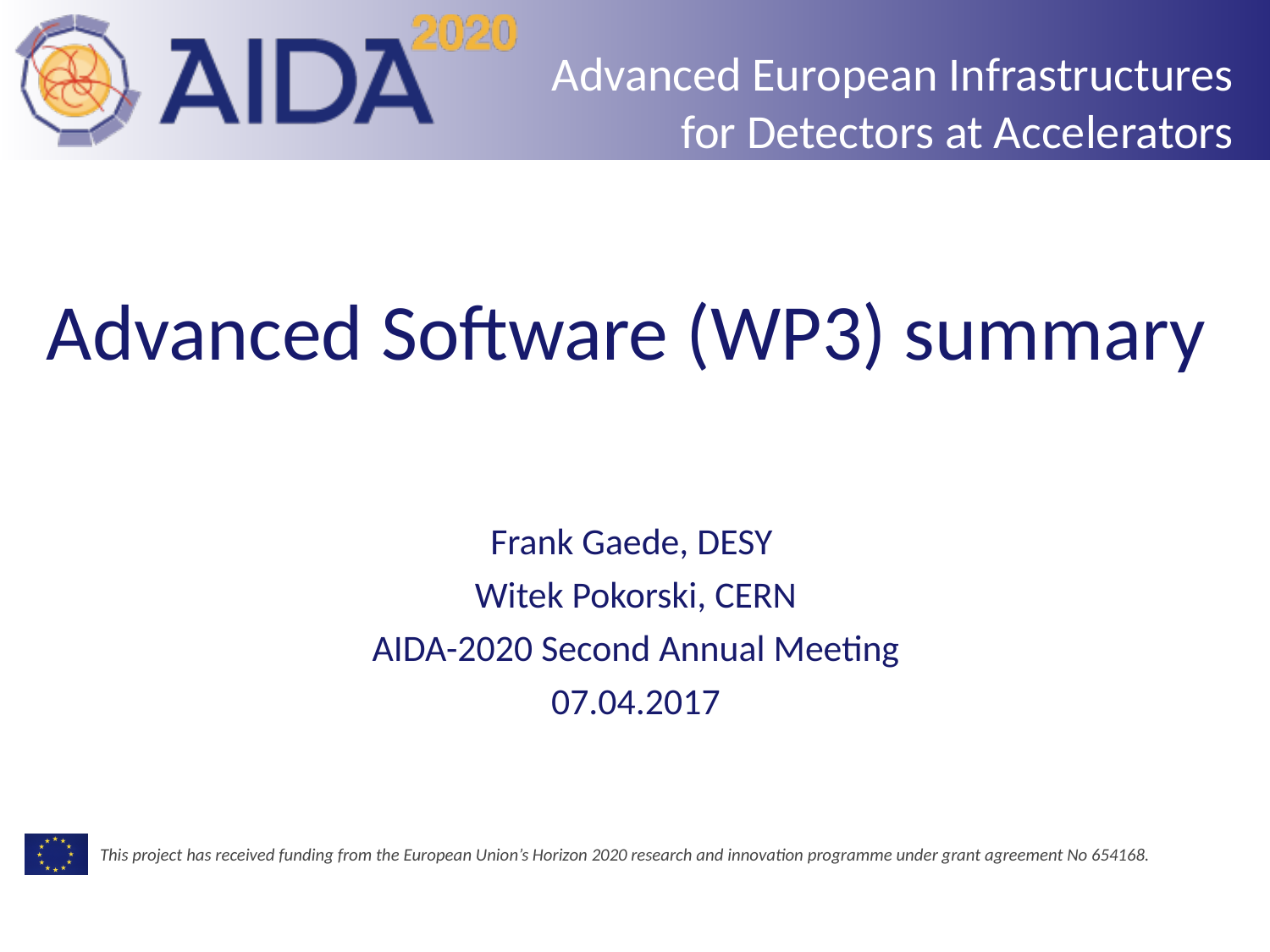

# Advanced Software (WP3) summary
Frank Gaede, DESY
Witek Pokorski, CERN
AIDA-2020 Second Annual Meeting
07.04.2017